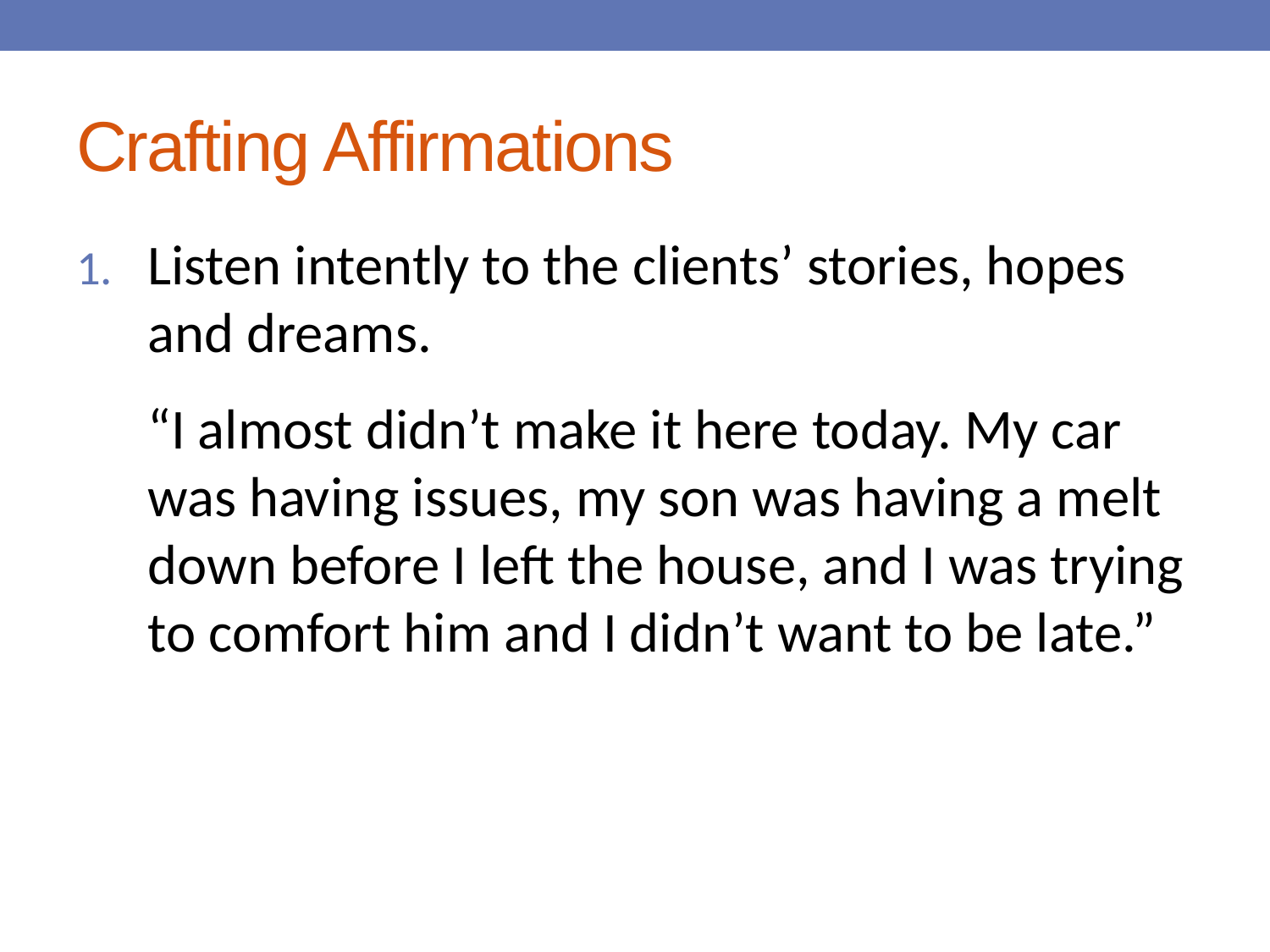

# Crafting Affirmations
Listen intently to the clients’ stories, hopes and dreams.
“I almost didn’t make it here today. My car was having issues, my son was having a melt down before I left the house, and I was trying to comfort him and I didn’t want to be late.”